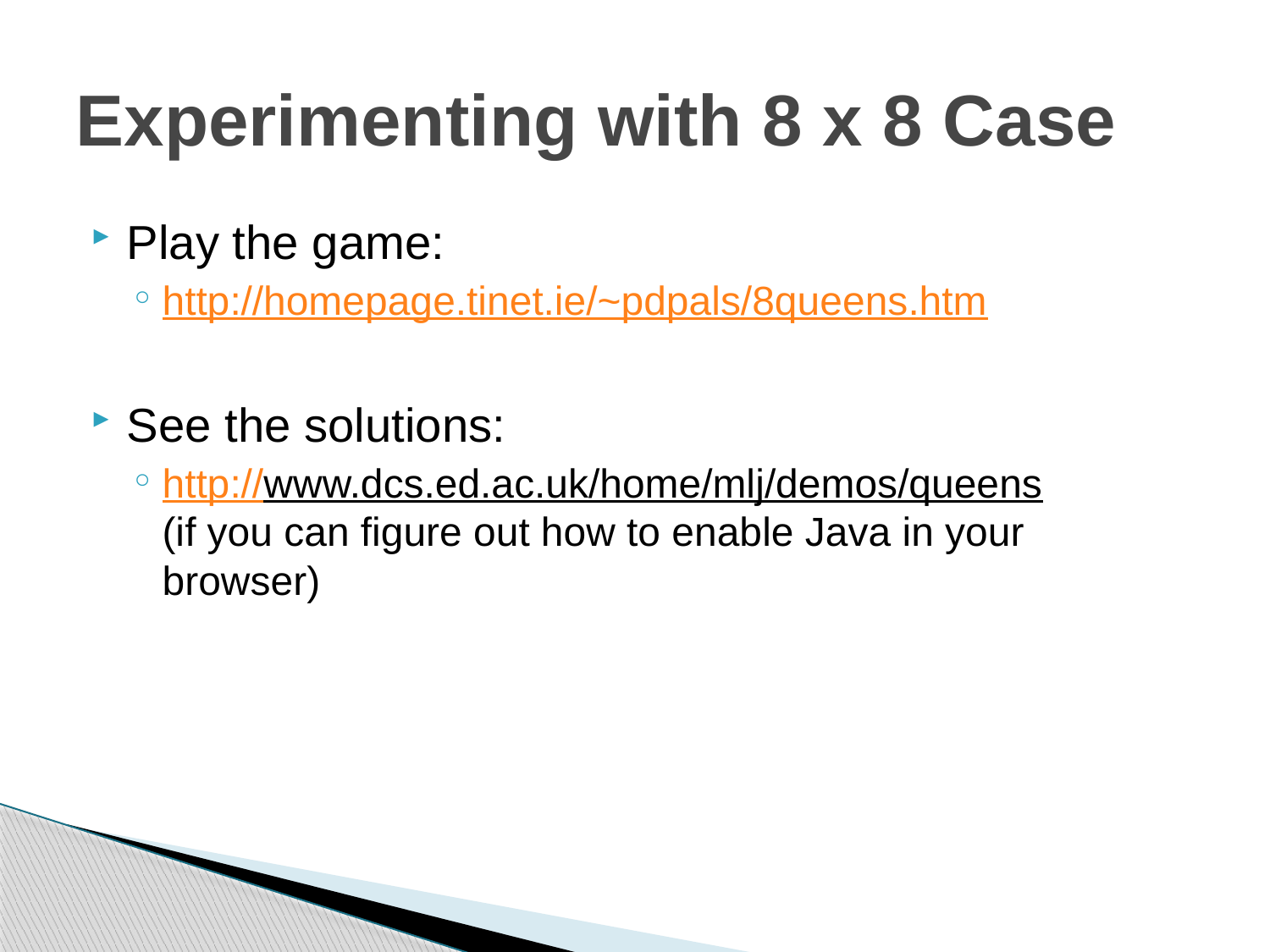

# Experimenting with 8 x 8 Case
Play the game:
http://homepage.tinet.ie/~pdpals/8queens.htm

See the solutions:
http://www.dcs.ed.ac.uk/home/mlj/demos/queens
(if you can figure out how to enable Java in your browser)